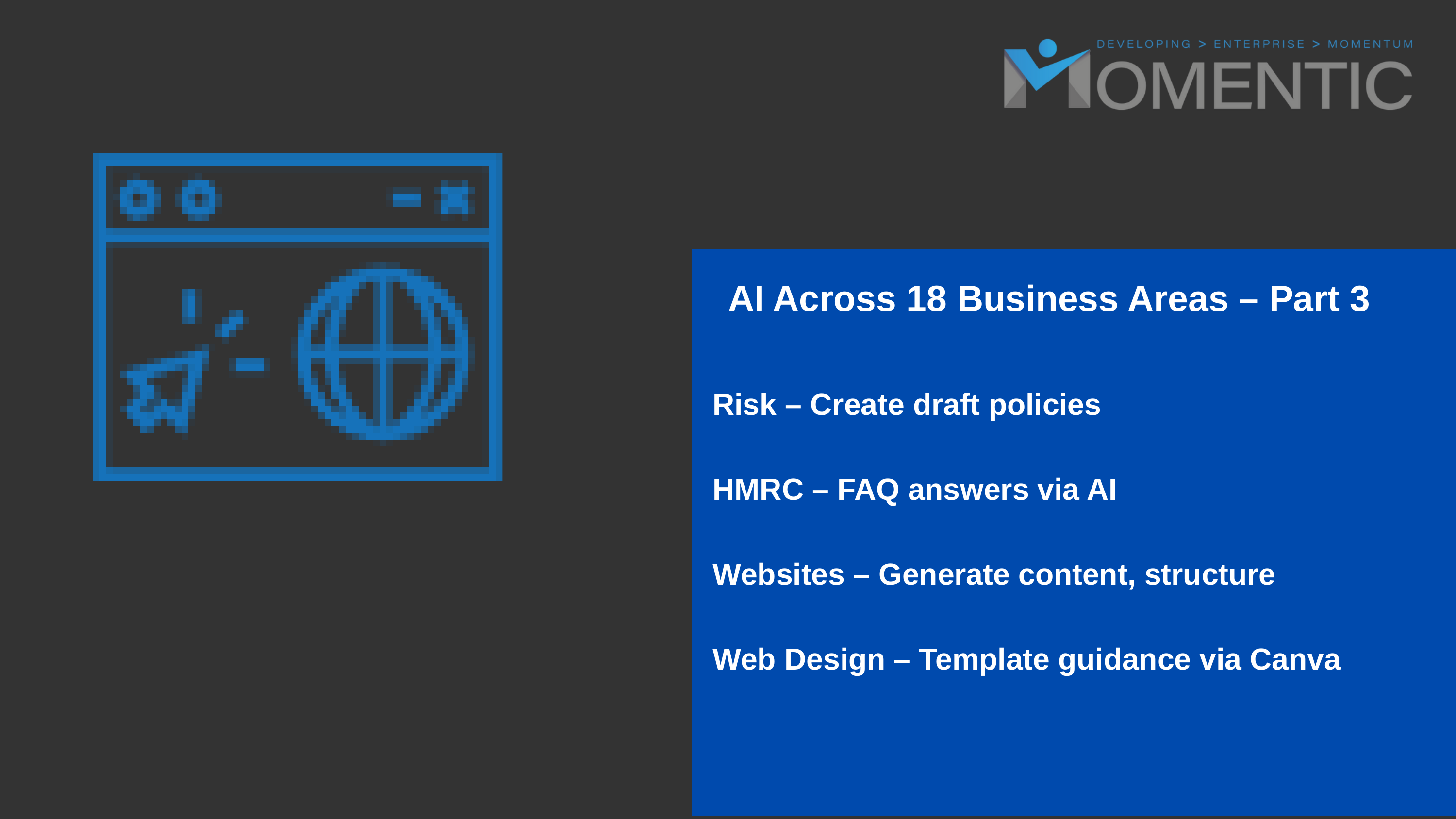

AI Across 18 Business Areas – Part 3
Risk – Create draft policies

HMRC – FAQ answers via AI

Websites – Generate content, structure

Web Design – Template guidance via Canva